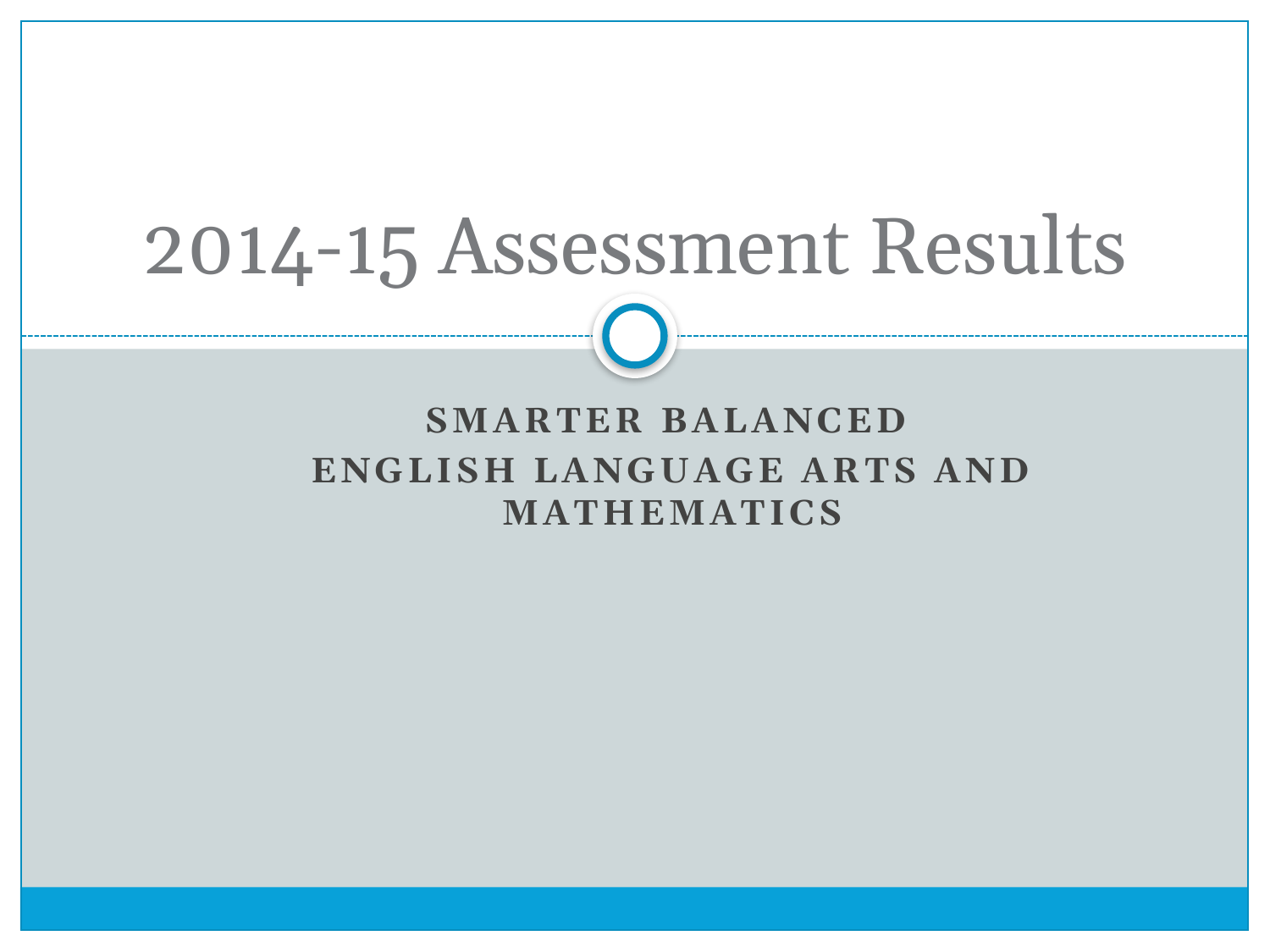

# 2014-15 Assessment Results
Smarter Balanced
English Language Arts and Mathematics